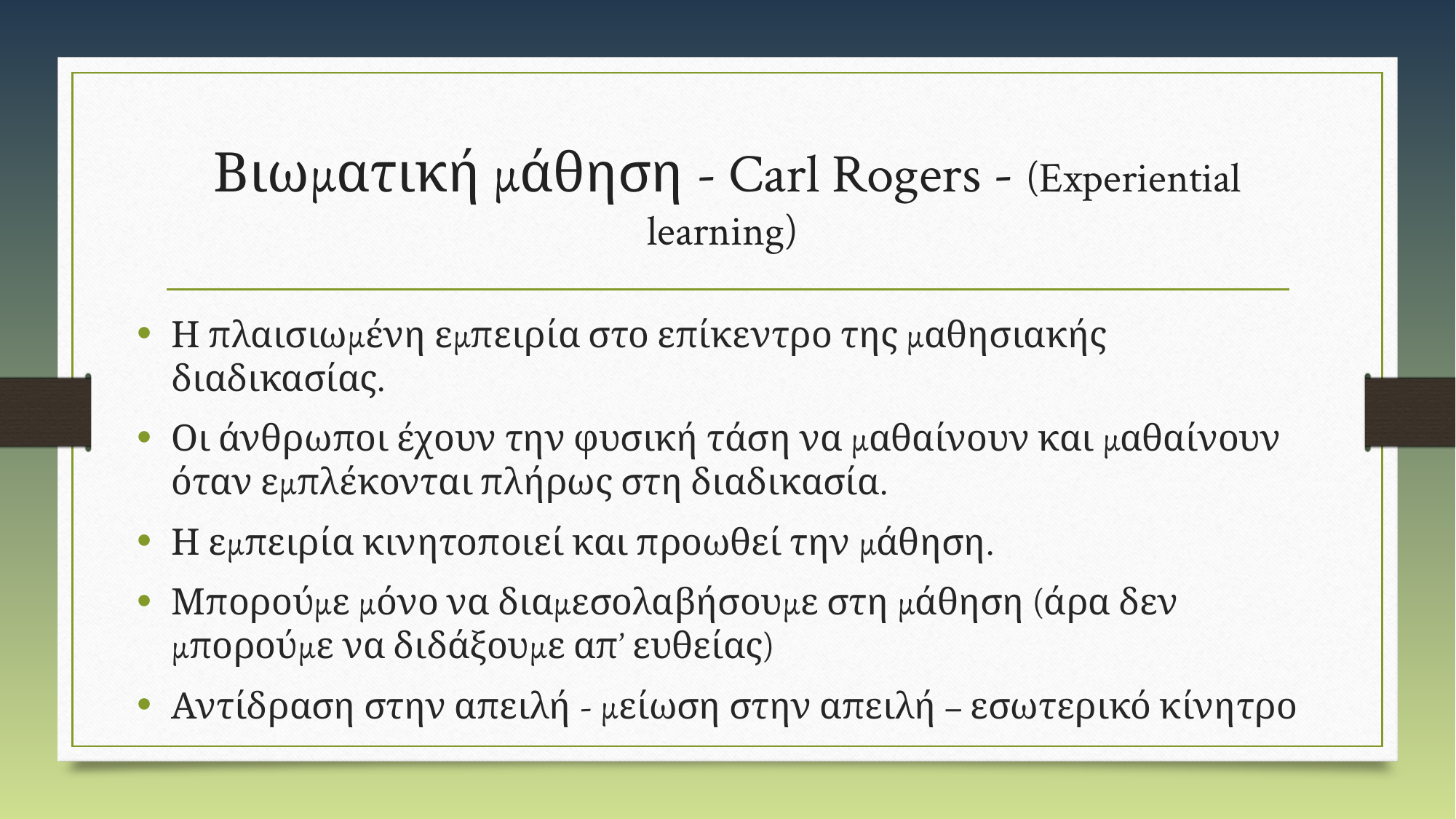

# Βιωματική μάθηση - Carl Rogers - (Experiential learning)
Η πλαισιωμένη εμπειρία στο επίκεντρο της μαθησιακής διαδικασίας.
Οι άνθρωποι έχουν την φυσική τάση να μαθαίνουν και μαθαίνουν όταν εμπλέκονται πλήρως στη διαδικασία.
Η εμπειρία κινητοποιεί και προωθεί την μάθηση.
Μπορούμε μόνο να διαμεσολαβήσουμε στη μάθηση (άρα δεν μπορούμε να διδάξουμε απ’ ευθείας)
Αντίδραση στην απειλή - μείωση στην απειλή – εσωτερικό κίνητρο